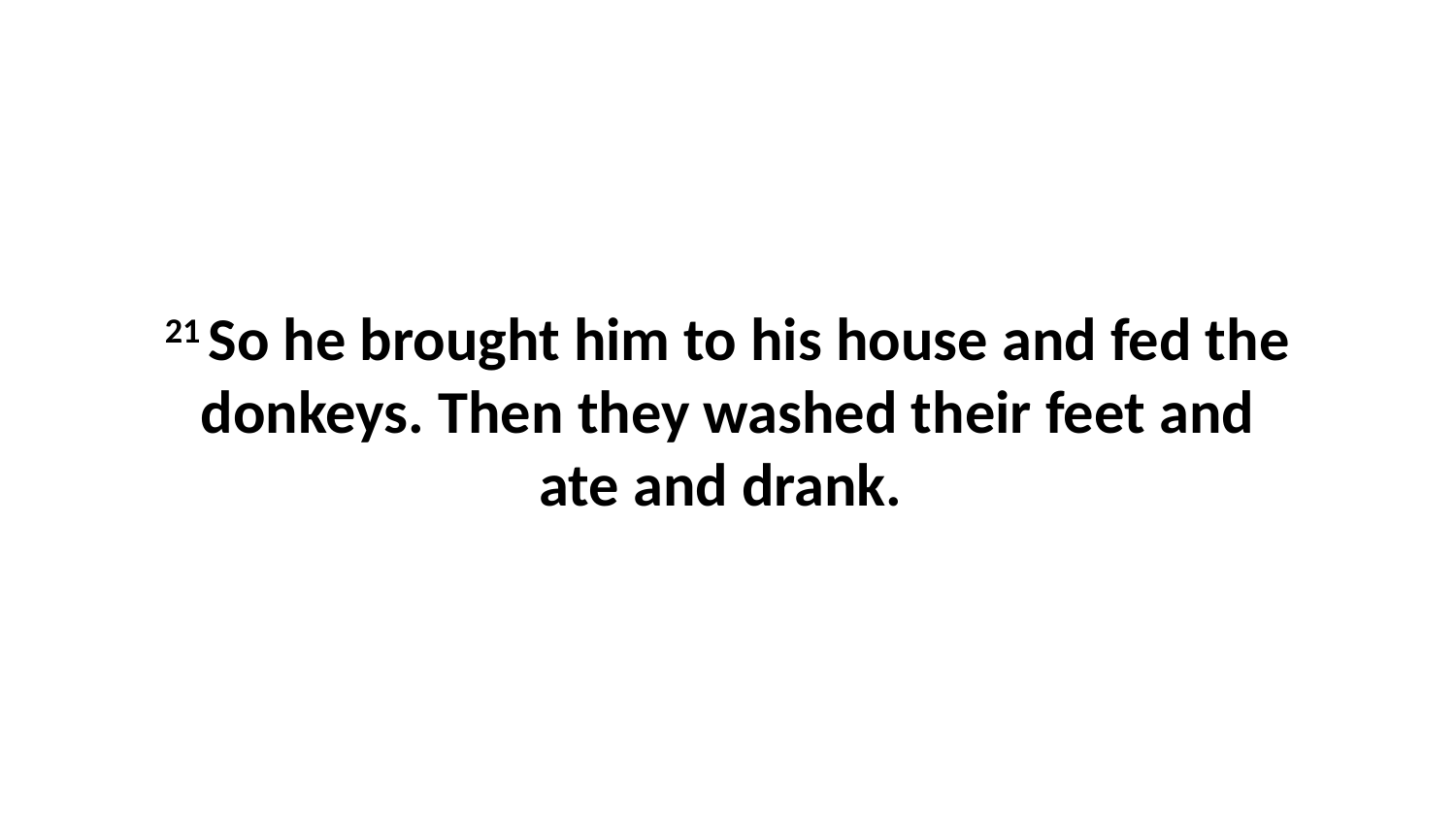

21 So he brought him to his house and fed the donkeys. Then they washed their feet and ate and drank.